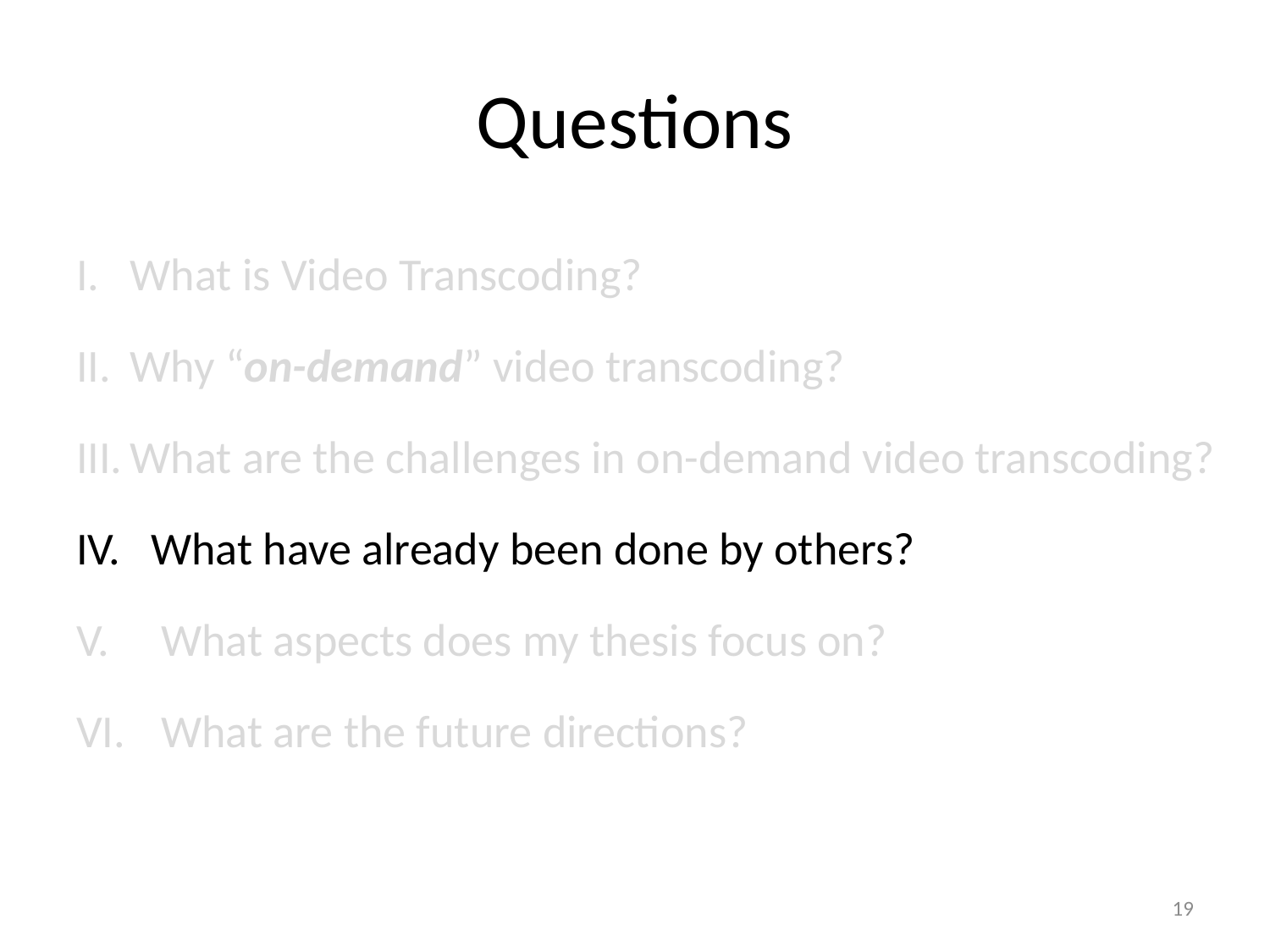

# Questions
What is Video Transcoding?
Why “on-demand” video transcoding?
What are the challenges in on-demand video transcoding?
  What have already been done by others?
   What aspects does my thesis focus on?
   What are the future directions?
19